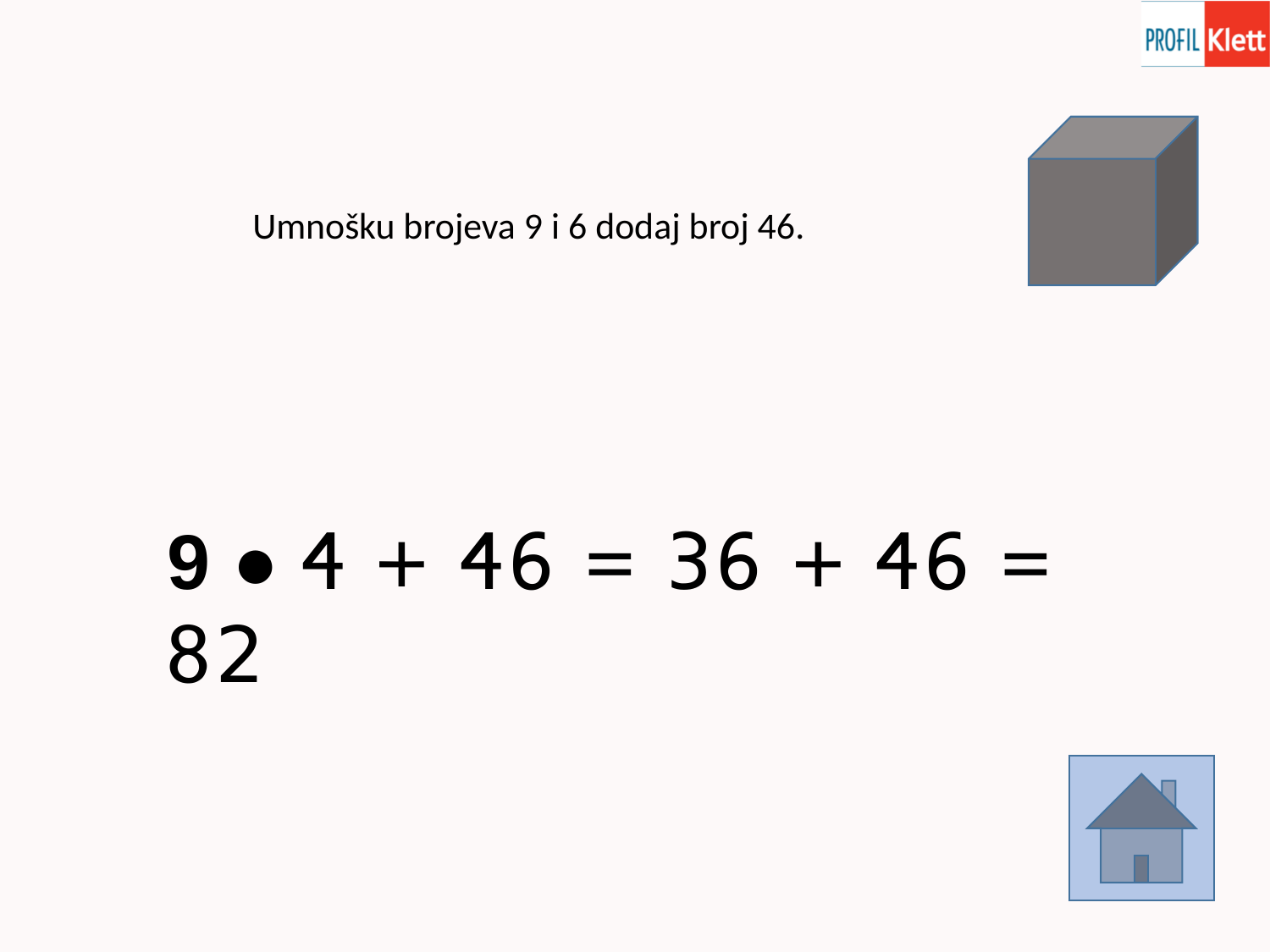

Umnošku brojeva 9 i 6 dodaj broj 46.
9 ● 4 + 46 = 36 + 46 = 82